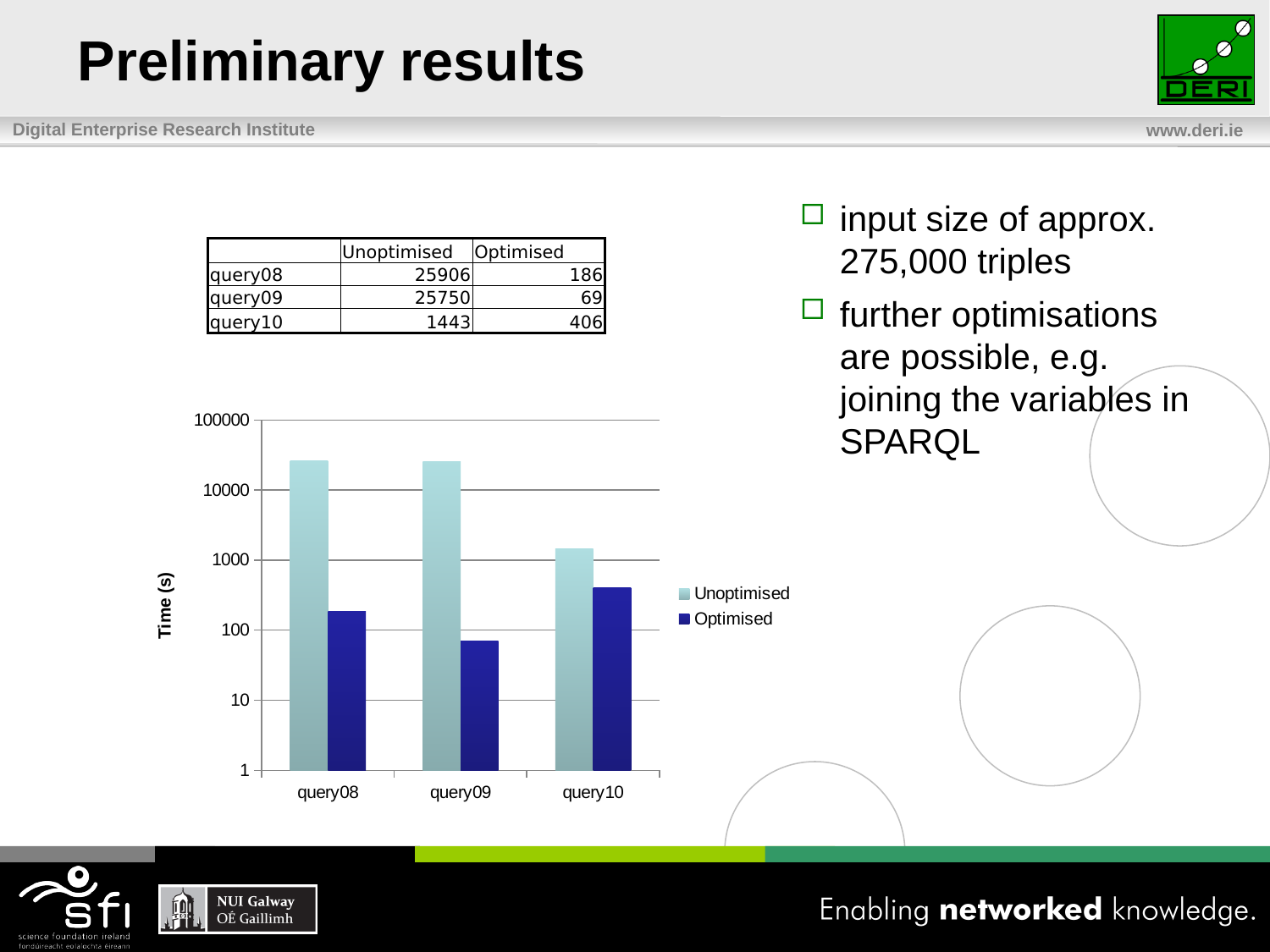

# Preliminary results
input size of approx. 275,000 triples
further optimisations are possible, e.g. joining the variables in SPARQL
|  | Unoptimised | Optimised |
| --- | --- | --- |
| query08 | 25906 | 186 |
| query09 | 25750 | 69 |
| query10 | 1443 | 406 |

### Chart

| Category | Unoptimised | Optimised |
|---|---|---|
| query08 | 25905.909375 | 185.9825 |
| query09 | 25749.999375 | 69.19937499999995 |
| query10 | 1442.759375 | 406.235 |